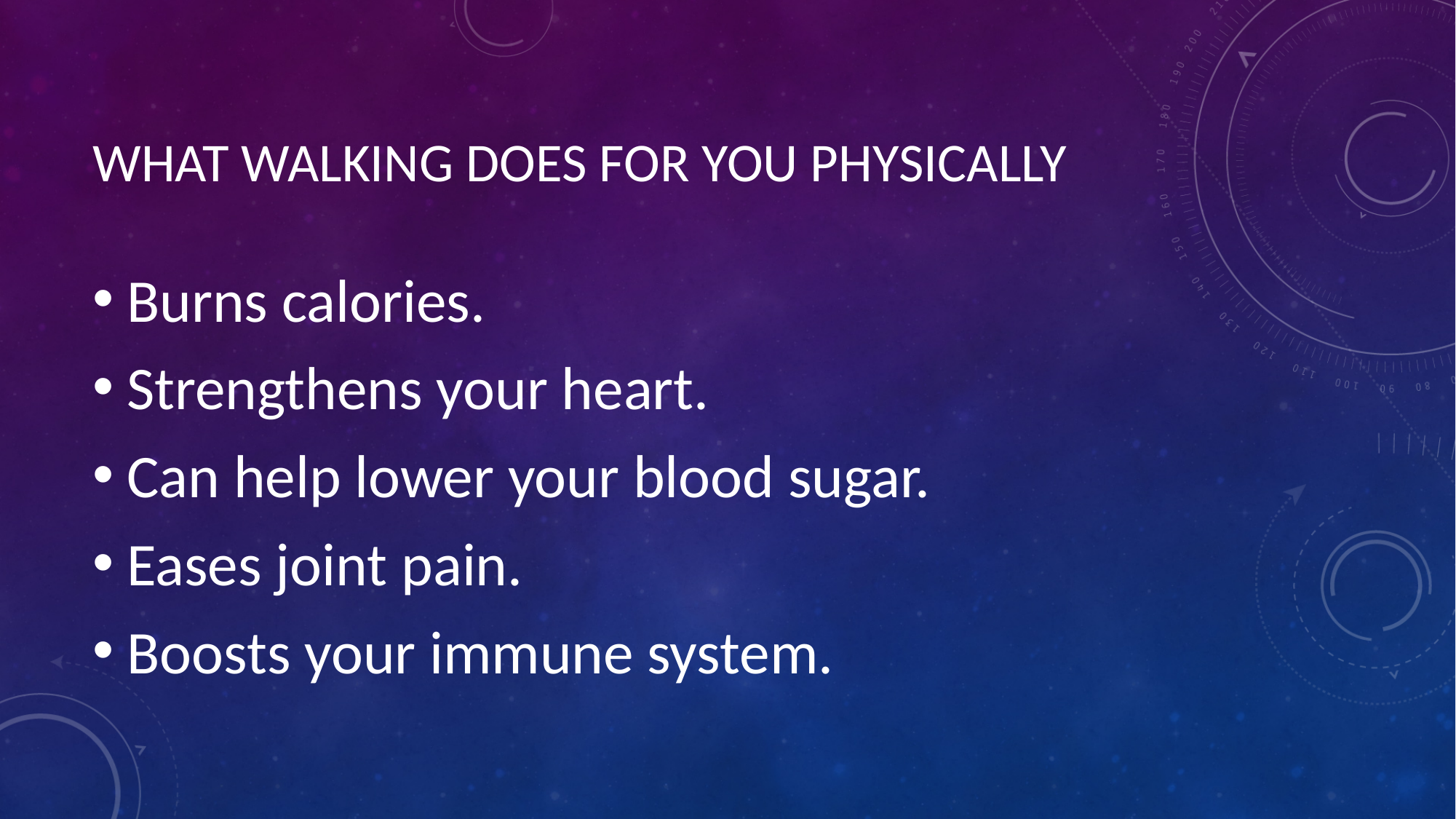

# What walking does for you physically
Burns calories.
Strengthens your heart.
Can help lower your blood sugar.
Eases joint pain.
Boosts your immune system.